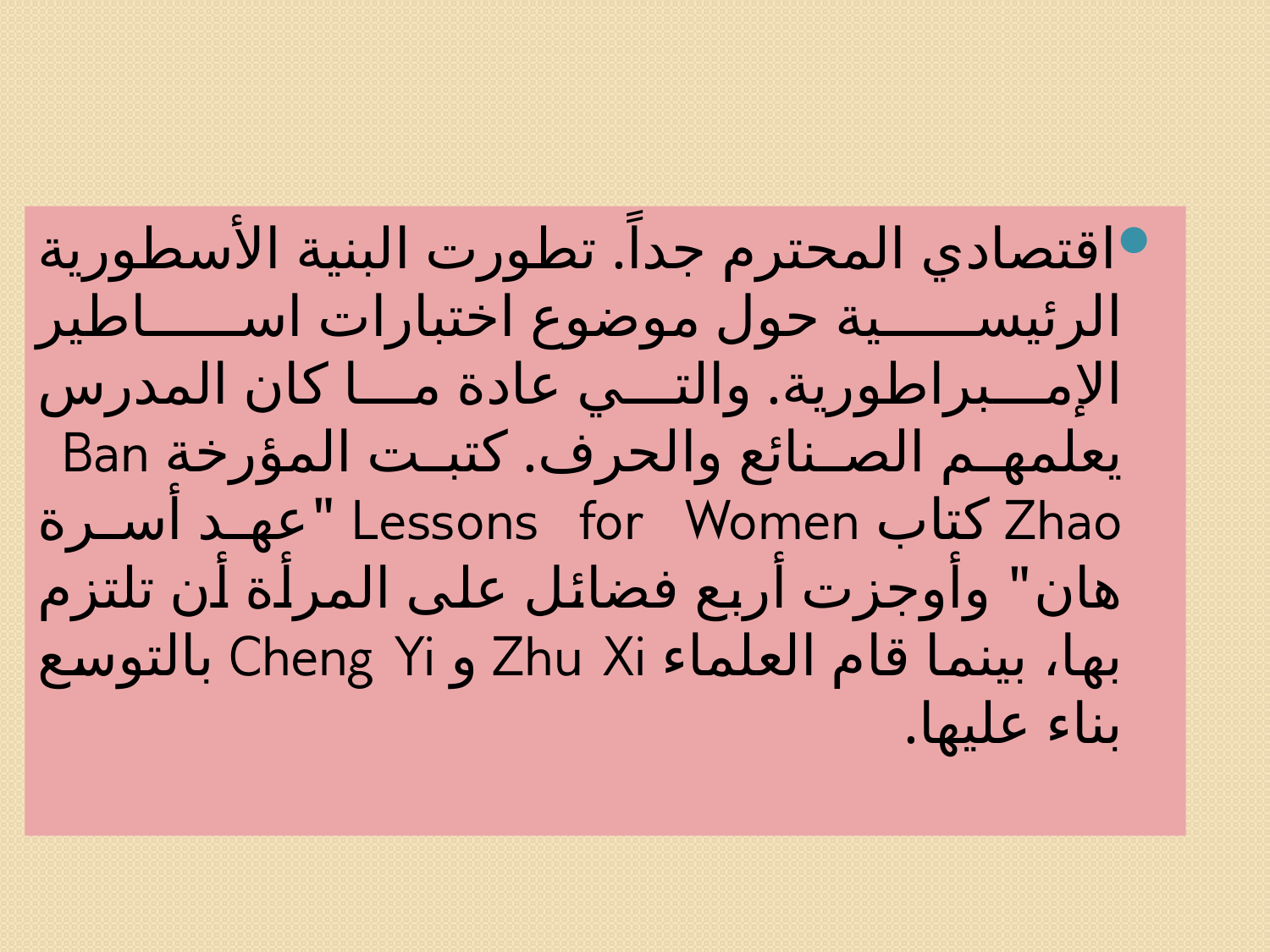

#
اقتصادي المحترم جداً. تطورت البنية الأسطورية الرئيسية حول موضوع اختبارات اساطير الإمبراطورية. والتي عادة ما كان المدرس يعلمهم الصنائع والحرف. كتبت المؤرخة Ban Zhao كتاب Lessons for Women "عهد أسرة هان" وأوجزت أربع فضائل على المرأة أن تلتزم بها، بينما قام العلماء Zhu Xi و Cheng Yi بالتوسع بناء عليها.